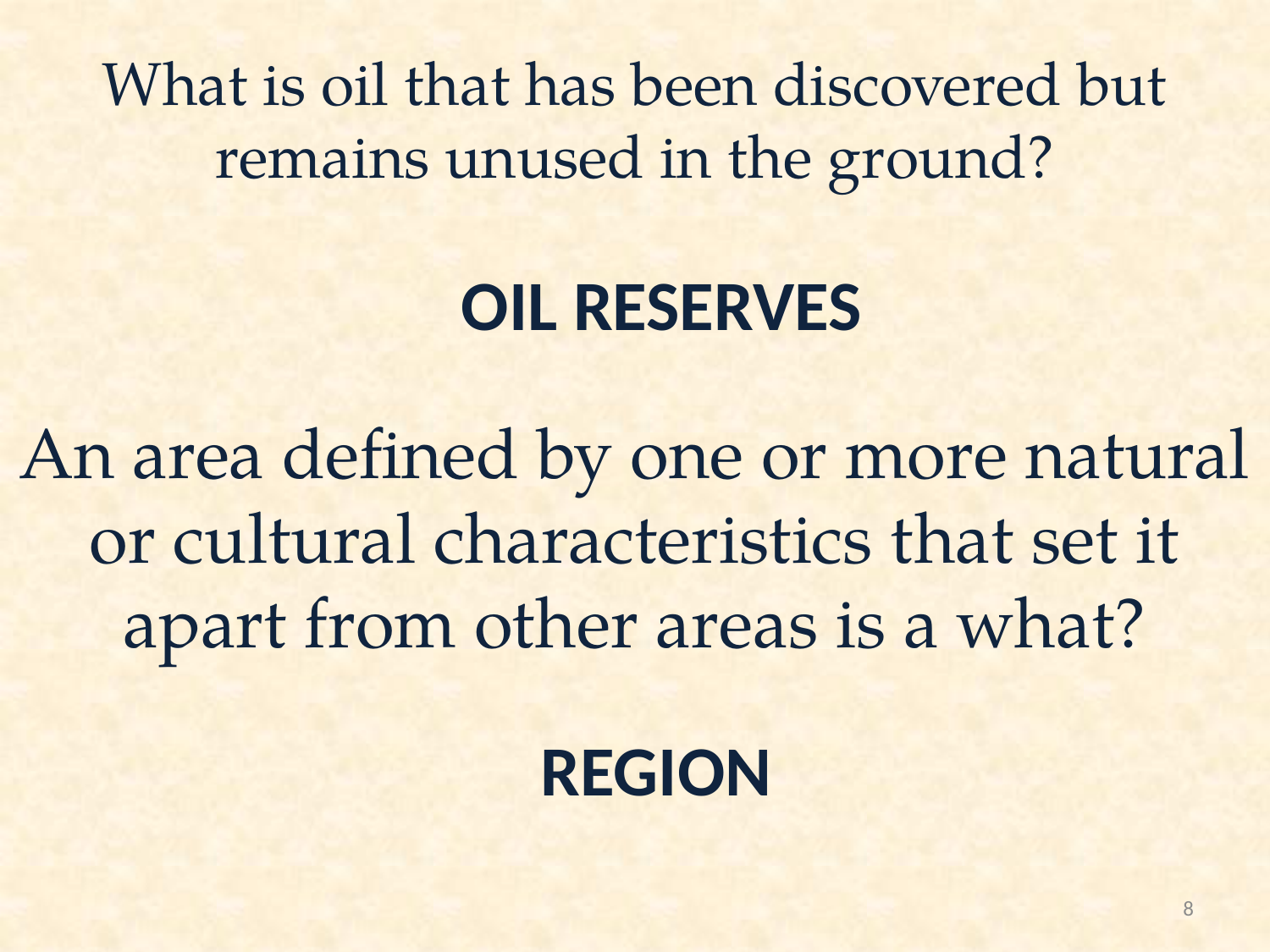

# What is oil that has been discovered but remains unused in the ground?
OIL RESERVES
An area defined by one or more natural or cultural characteristics that set it apart from other areas is a what?
REGION
8